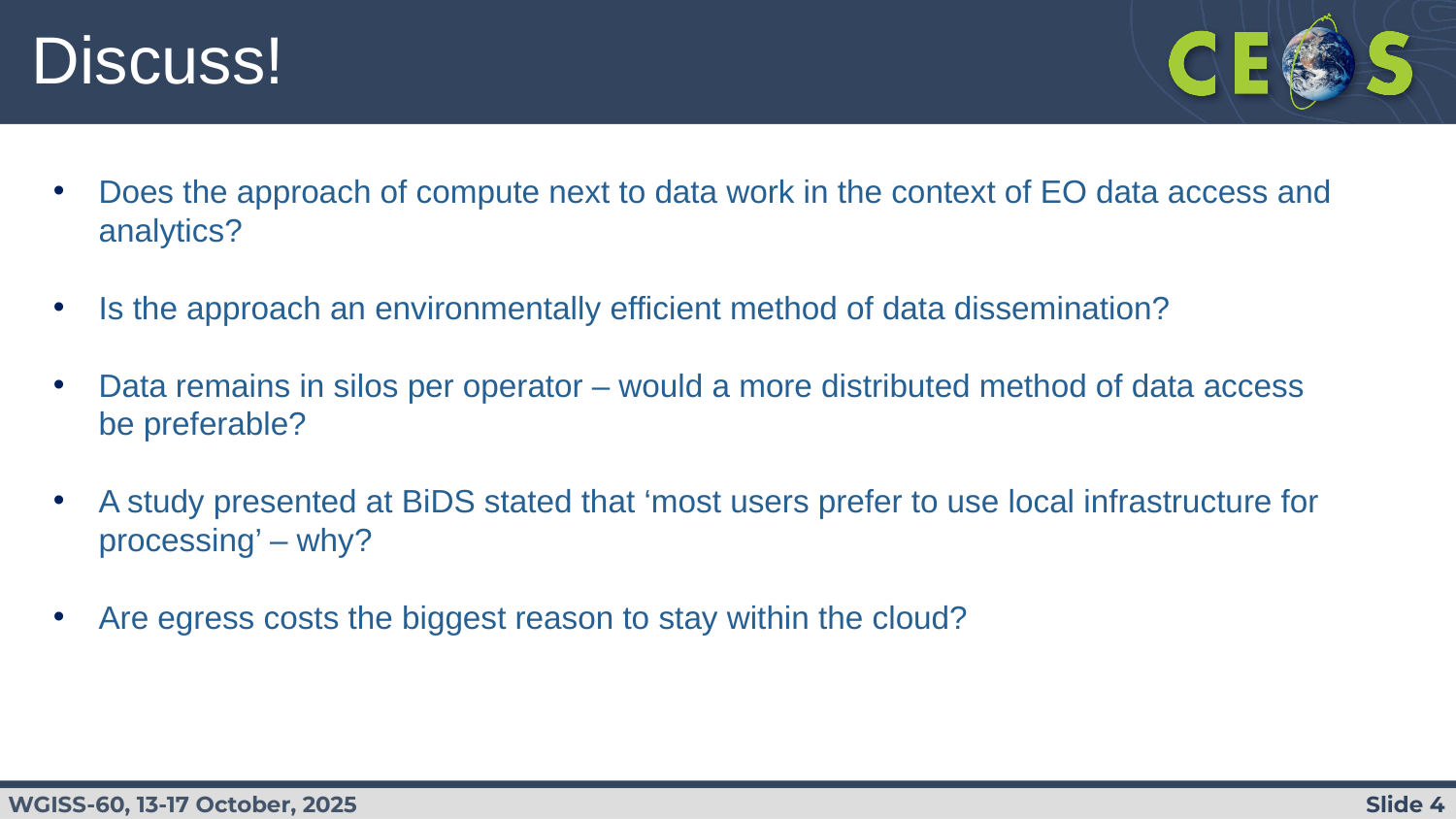

# Discuss!
Does the approach of compute next to data work in the context of EO data access and analytics?

Is the approach an environmentally efficient method of data dissemination?

Data remains in silos per operator – would a more distributed method of data access be preferable?

A study presented at BiDS stated that ‘most users prefer to use local infrastructure for processing’ – why?

Are egress costs the biggest reason to stay within the cloud?